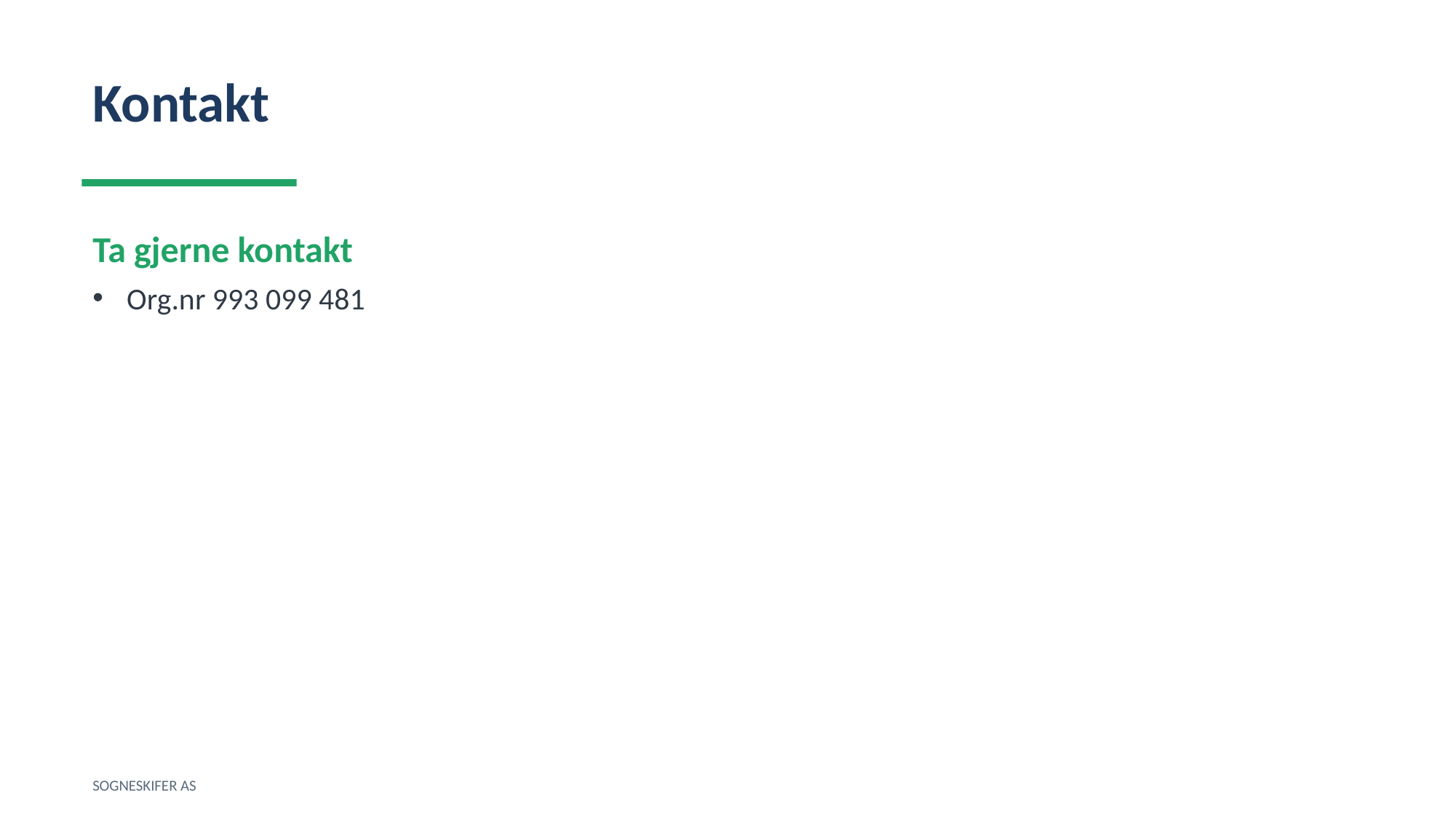

Kontakt

Ta gjerne kontakt
Org.nr 993 099 481
SOGNESKIFER AS